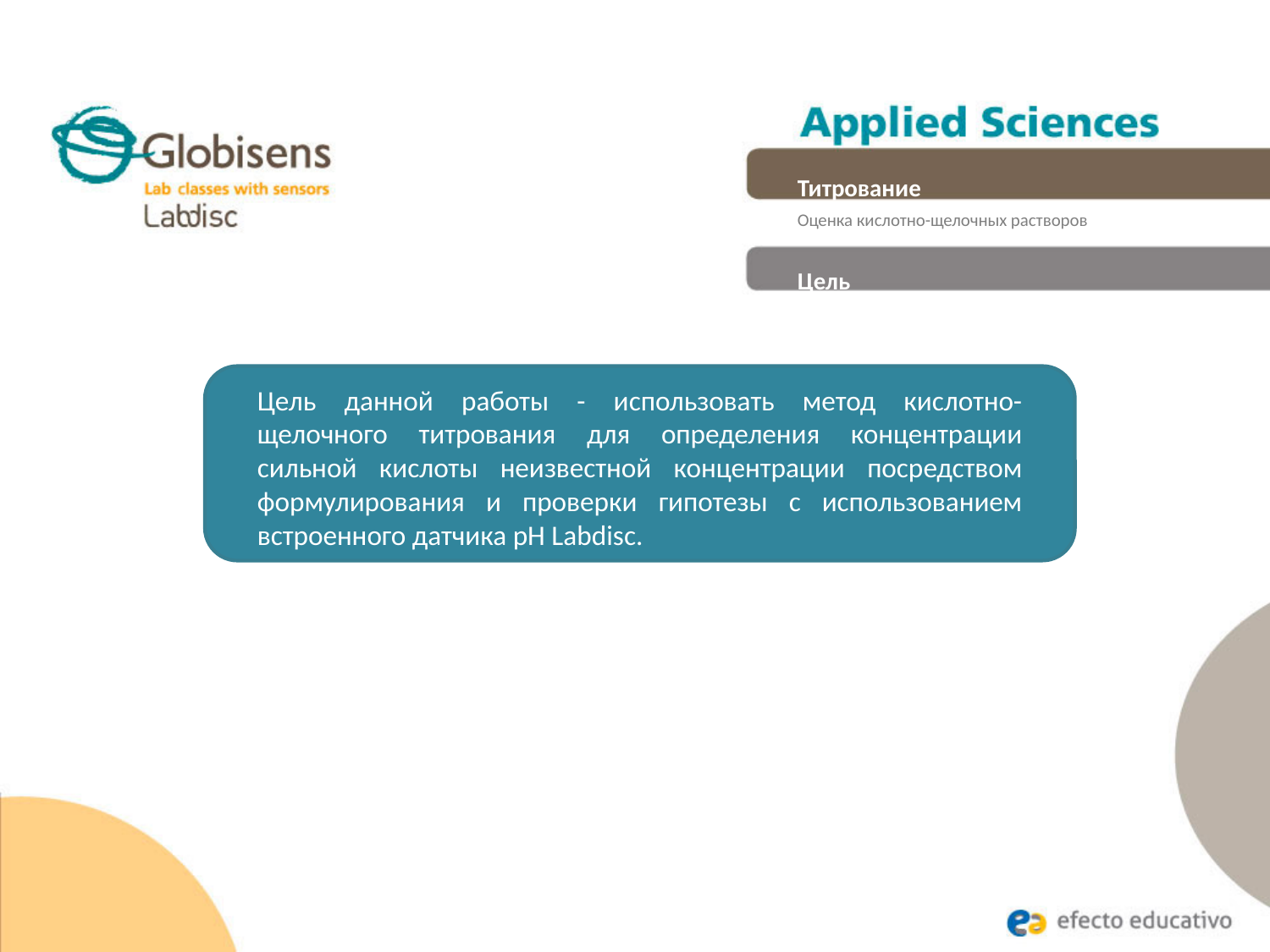

Титрование
Оценка кислотно-щелочных растворов
Цель

Цель данной работы - использовать метод кислотно-щелочного титрования для определения концентрации сильной кислоты неизвестной концентрации посредством формулирования и проверки гипотезы с использованием встроенного датчика pH Labdisc.